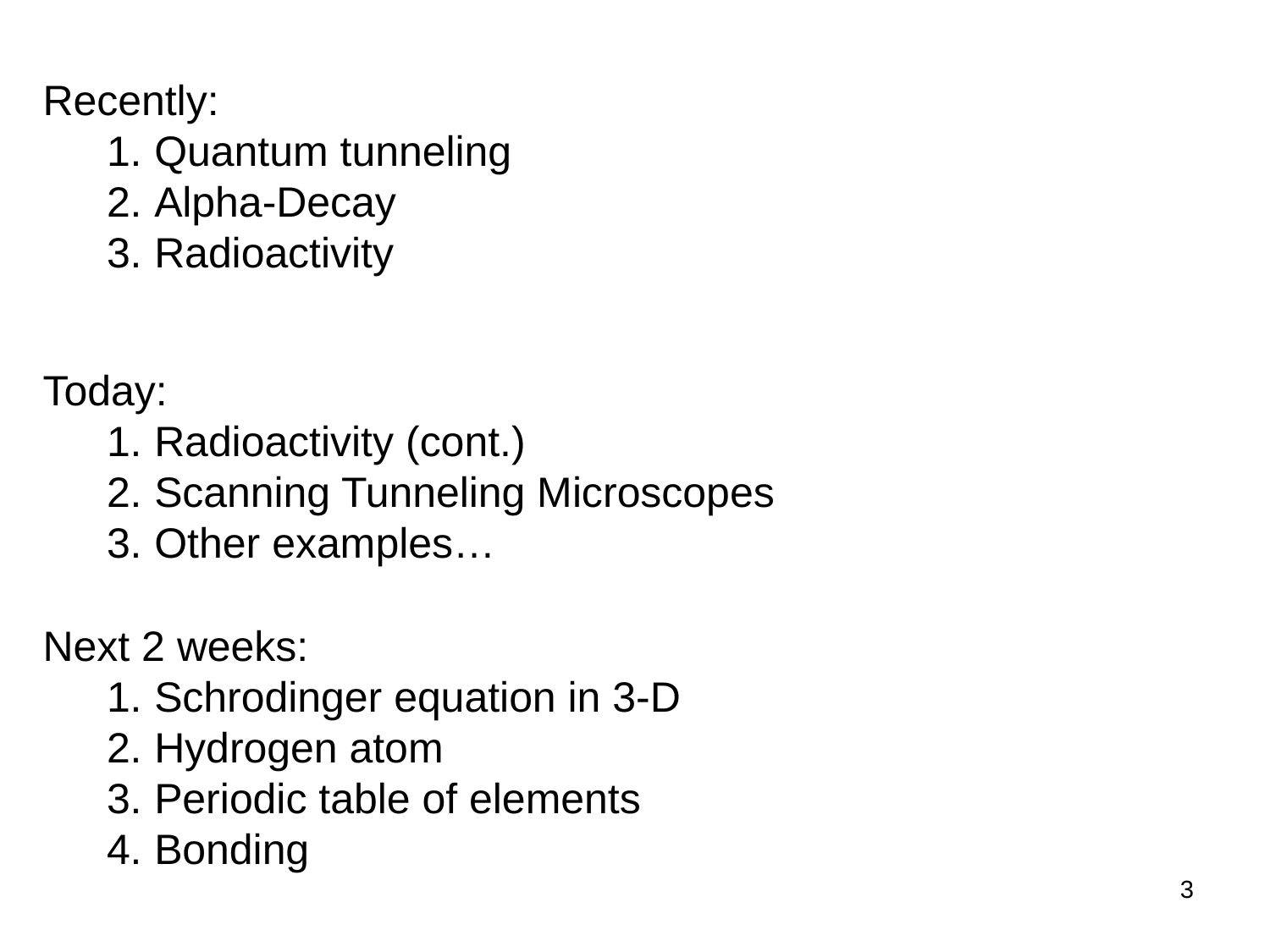

Recently:
Quantum tunneling
Alpha-Decay
Radioactivity
Today:
Radioactivity (cont.)
Scanning Tunneling Microscopes
Other examples…

Next 2 weeks:
Schrodinger equation in 3-D
Hydrogen atom
Periodic table of elements
Bonding
3